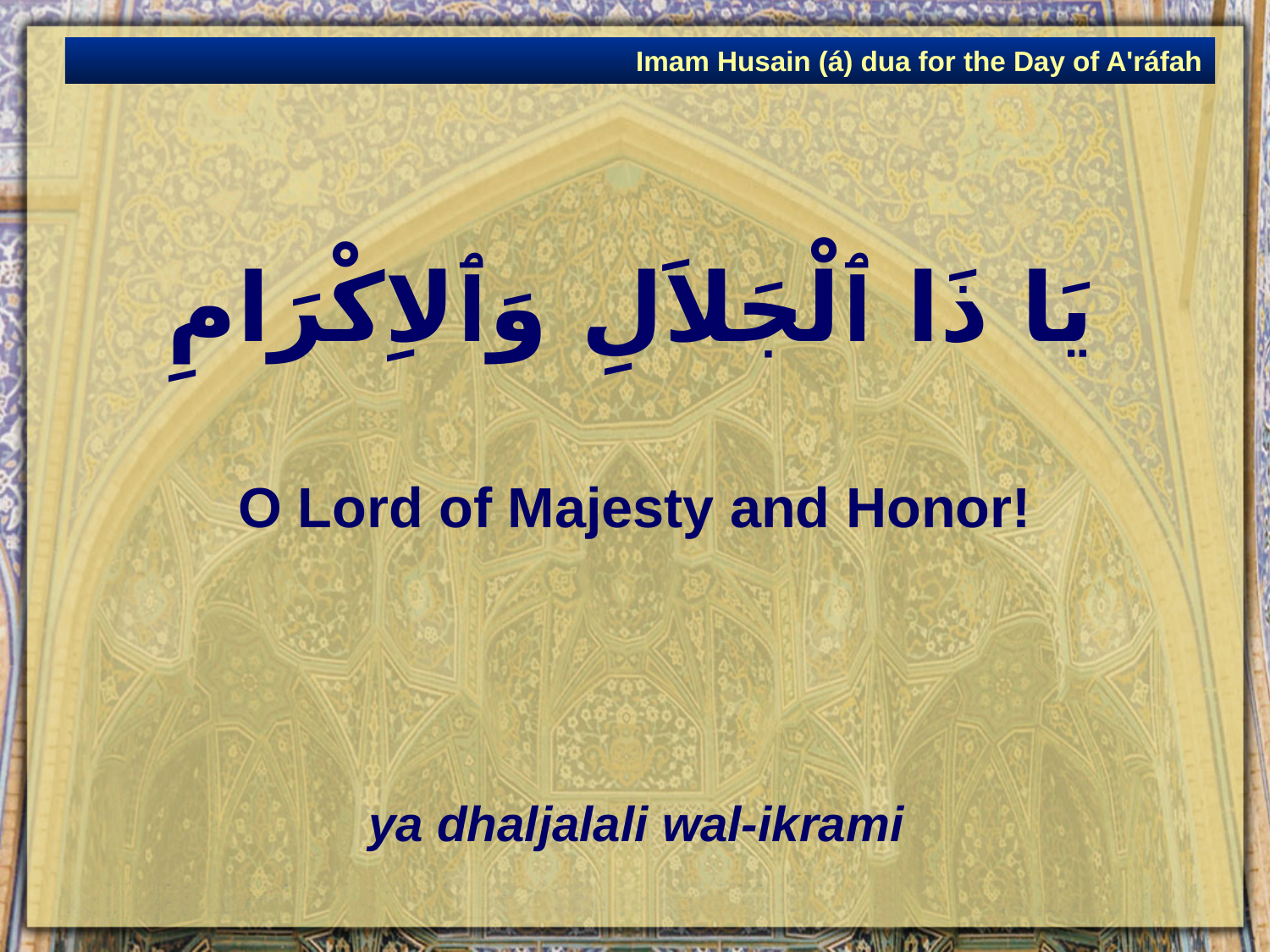

Imam Husain (á) dua for the Day of A'ráfah
# يَا ذَا ٱلْجَلاَلِ وَٱلاِكْرَامِ
O Lord of Majesty and Honor!
ya dhaljalali wal-ikrami